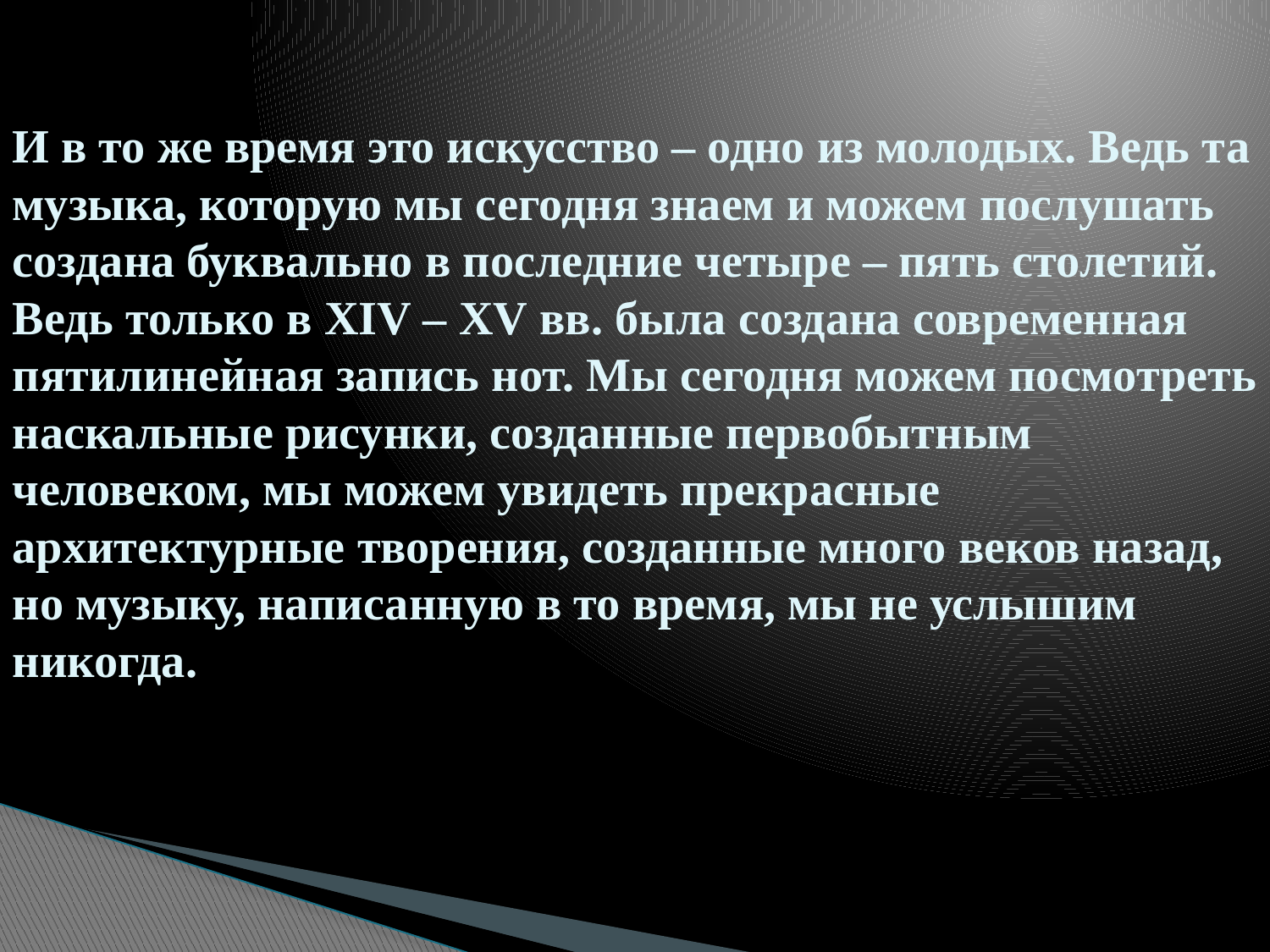

# И в то же время это искусство – одно из молодых. Ведь та музыка, которую мы сегодня знаем и можем послушать создана буквально в последние четыре – пять столетий. Ведь только в XIV – XV вв. была создана современная пятилинейная запись нот. Мы сегодня можем посмотреть наскальные рисунки, созданные первобытным человеком, мы можем увидеть прекрасные архитектурные творения, созданные много веков назад, но музыку, написанную в то время, мы не услышим никогда.